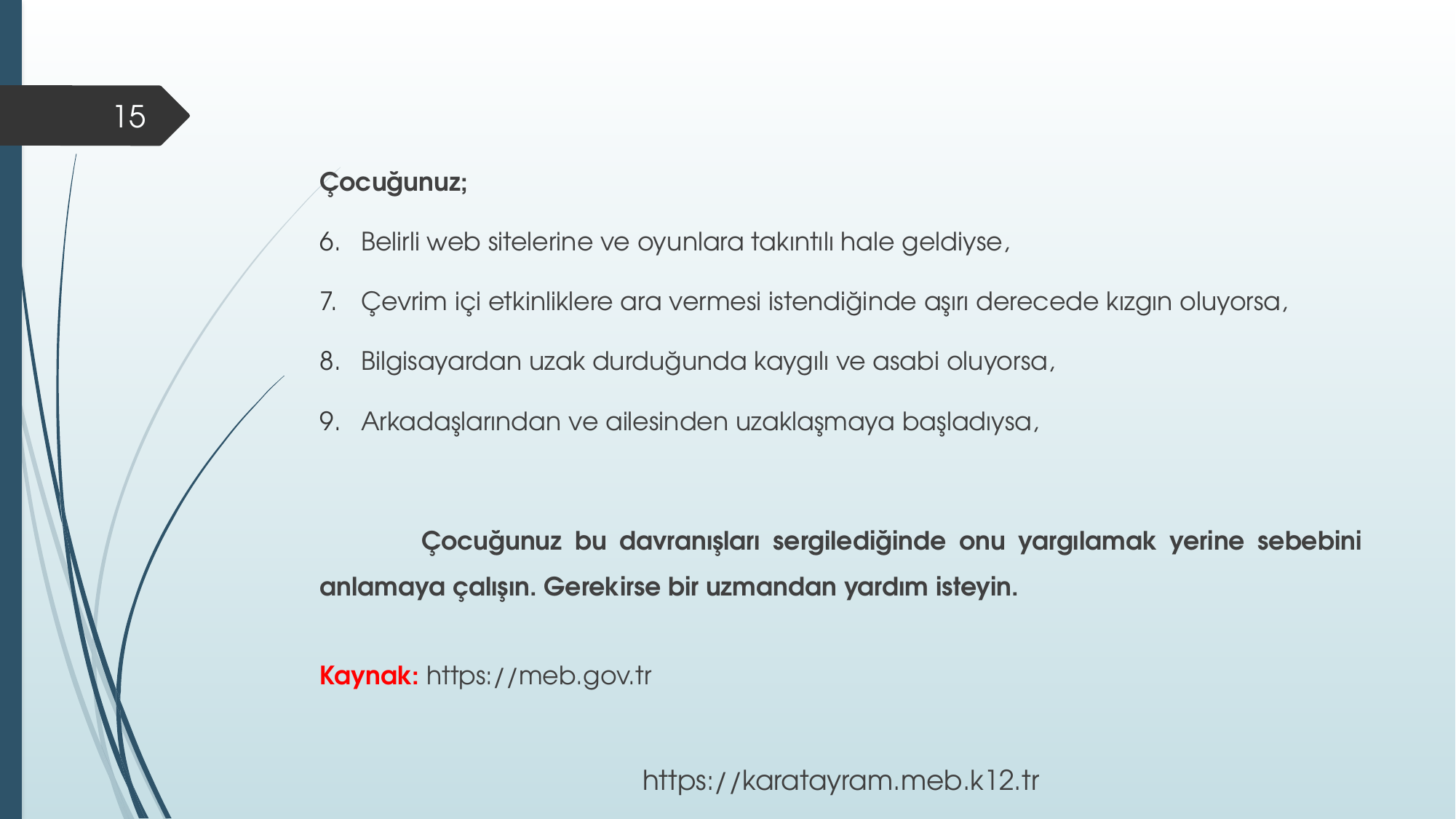

15
Çocuğunuz;
Belirli web sitelerine ve oyunlara takıntılı hale geldiyse,
Çevrim içi etkinliklere ara vermesi istendiğinde aşırı derecede kızgın oluyorsa,
Bilgisayardan uzak durduğunda kaygılı ve asabi oluyorsa,
Arkadaşlarından ve ailesinden uzaklaşmaya başladıysa,

	Çocuğunuz bu davranışları sergilediğinde onu yargılamak yerine sebebini anlamaya çalışın. Gerekirse bir uzmandan yardım isteyin.

Kaynak: https://meb.gov.tr

https://karatayram.meb.k12.tr